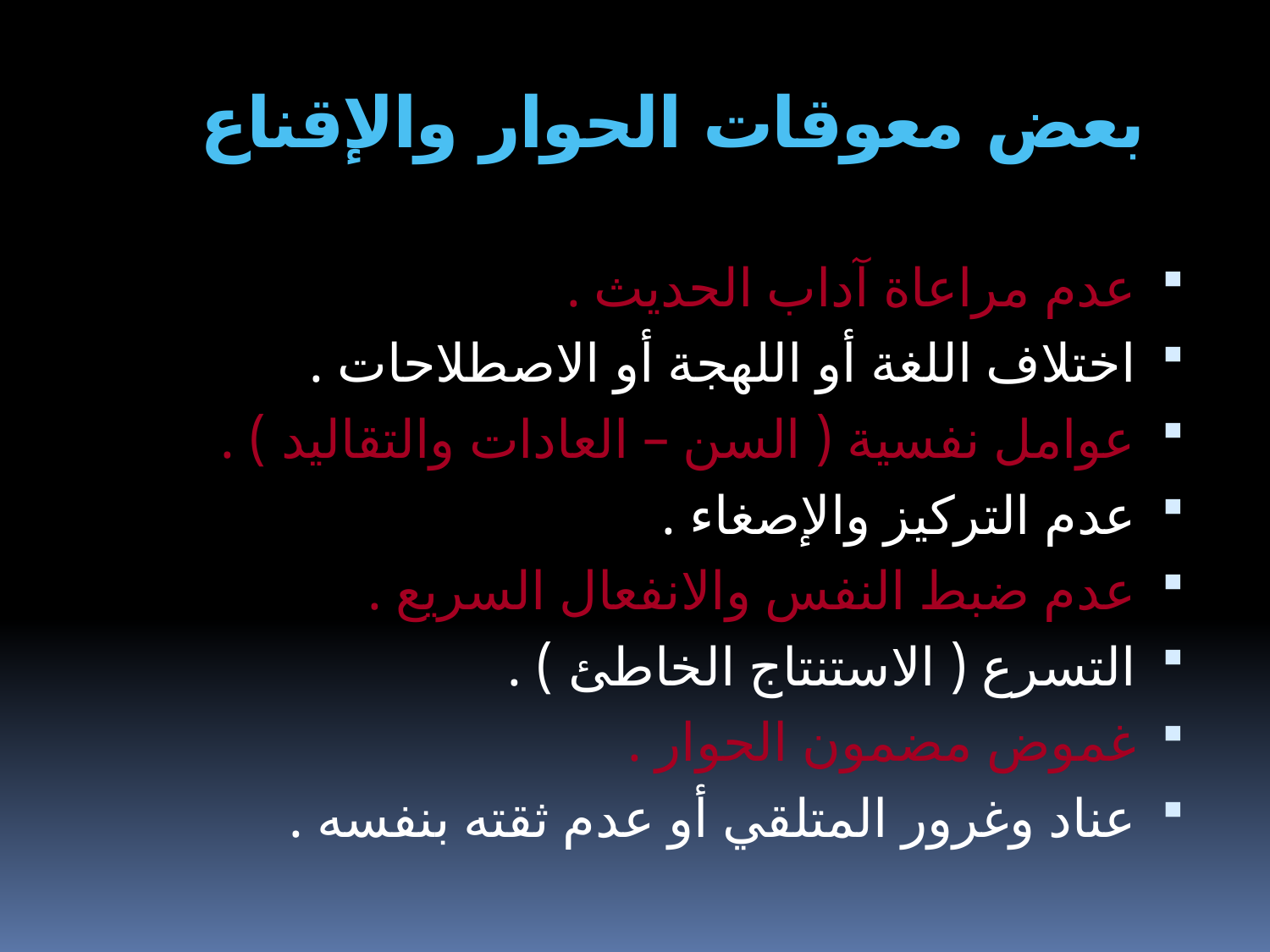

# بعض معوقات الحوار والإقناع
عدم مراعاة آداب الحديث .
اختلاف اللغة أو اللهجة أو الاصطلاحات .
عوامل نفسية ( السن – العادات والتقاليد ) .
عدم التركيز والإصغاء .
عدم ضبط النفس والانفعال السريع .
التسرع ( الاستنتاج الخاطئ ) .
غموض مضمون الحوار .
عناد وغرور المتلقي أو عدم ثقته بنفسه .